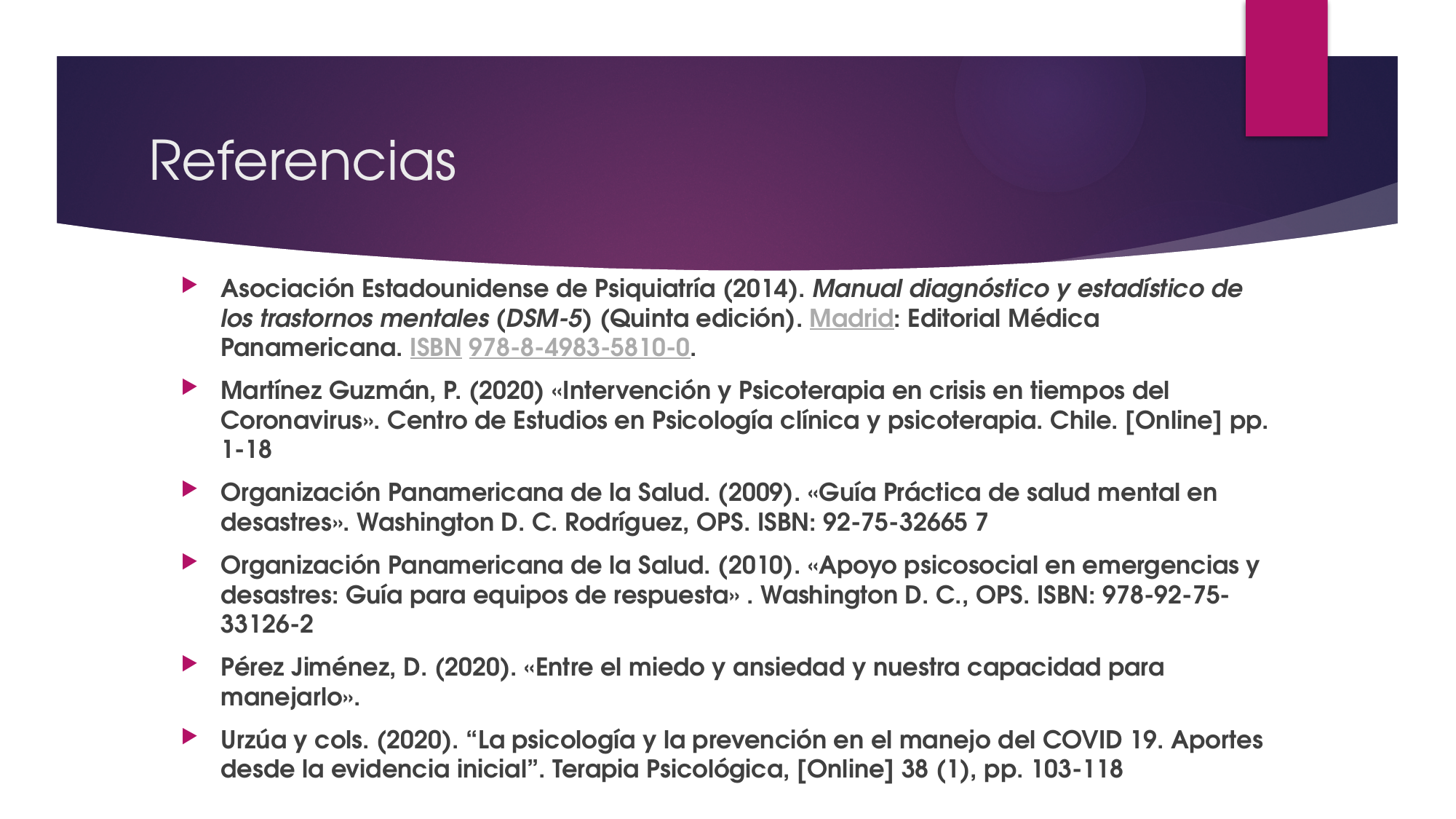

# Referencias
Asociación Estadounidense de Psiquiatría (2014). Manual diagnóstico y estadístico de los trastornos mentales (DSM-5) (Quinta edición). Madrid: Editorial Médica Panamericana. ISBN 978-8-4983-5810-0.
Martínez Guzmán, P. (2020) «Intervención y Psicoterapia en crisis en tiempos del Coronavirus». Centro de Estudios en Psicología clínica y psicoterapia. Chile. [Online] pp. 1-18
Organización Panamericana de la Salud. (2009). «Guía Práctica de salud mental en desastres». Washington D. C. Rodríguez, OPS. ISBN: 92-75-32665 7
Organización Panamericana de la Salud. (2010). «Apoyo psicosocial en emergencias y desastres: Guía para equipos de respuesta» . Washington D. C., OPS. ISBN: 978-92-75-33126-2
Pérez Jiménez, D. (2020). «Entre el miedo y ansiedad y nuestra capacidad para manejarlo».
Urzúa y cols. (2020). “La psicología y la prevención en el manejo del COVID 19. Aportes desde la evidencia inicial”. Terapia Psicológica, [Online] 38 (1), pp. 103-118